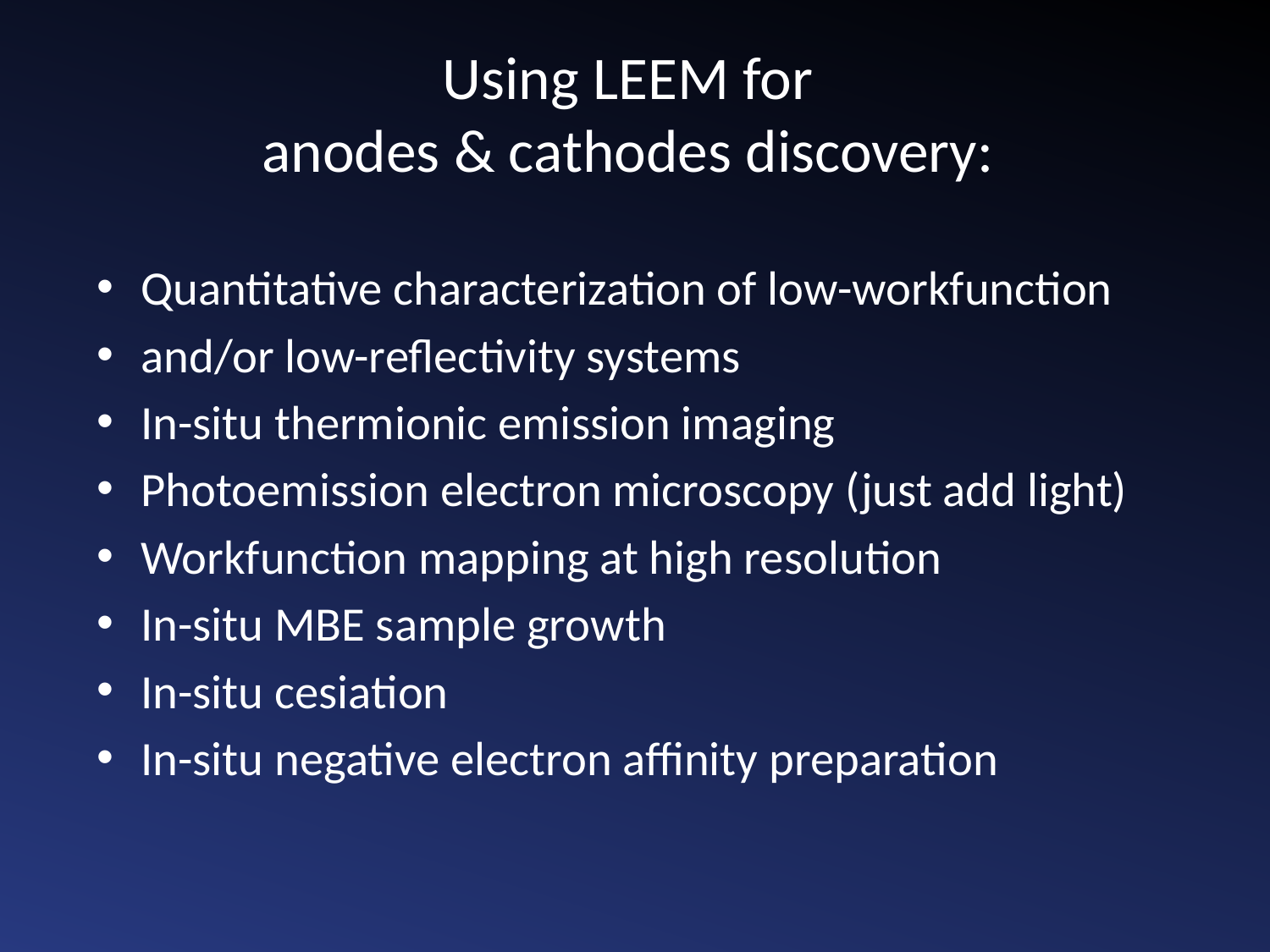

# Using LEEM for anodes & cathodes discovery:
Quantitative characterization of low-workfunction
and/or low-reflectivity systems
In-situ thermionic emission imaging
Photoemission electron microscopy (just add light)
Workfunction mapping at high resolution
In-situ MBE sample growth
In-situ cesiation
In-situ negative electron affinity preparation